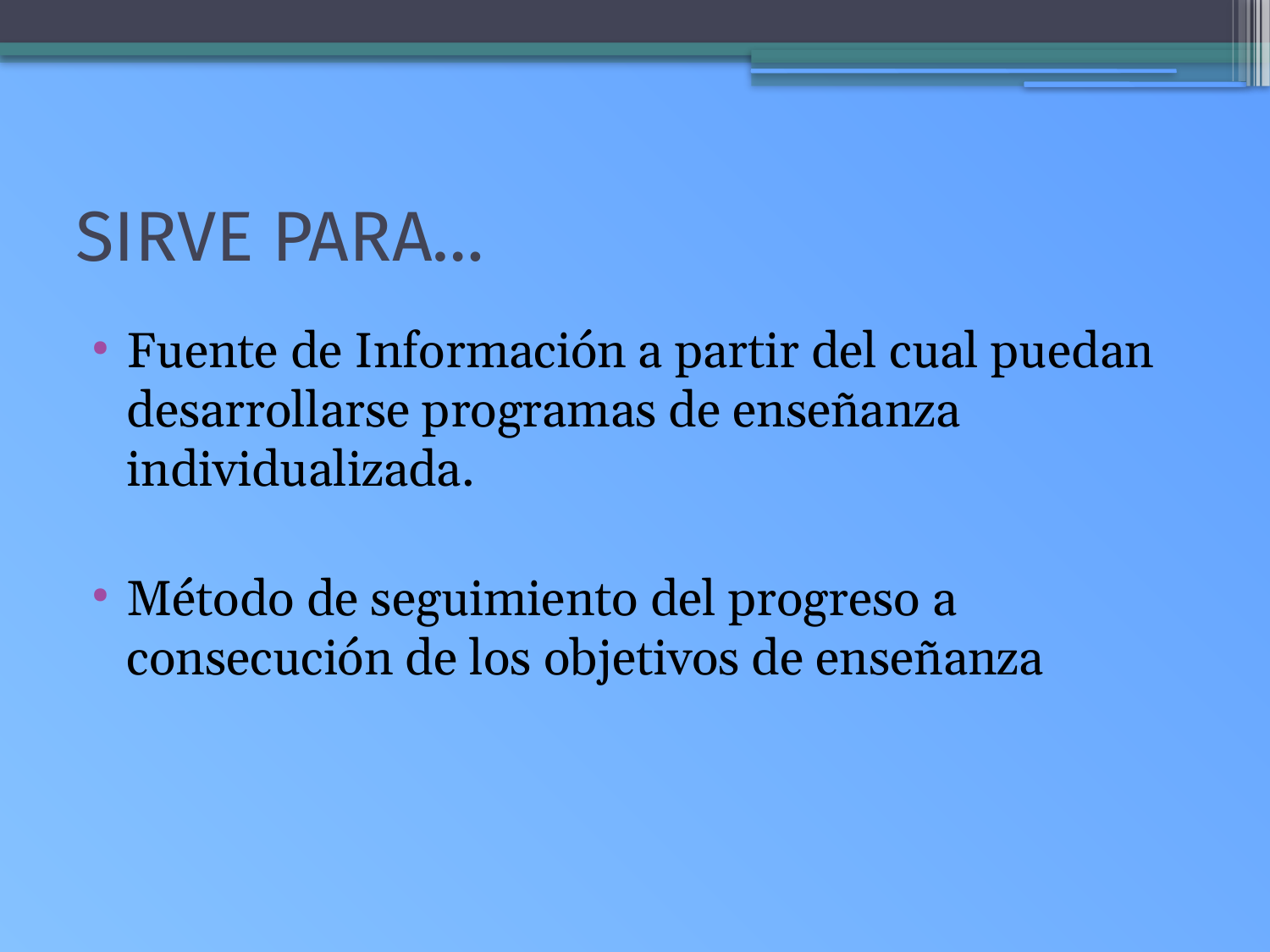

# SIRVE PARA…
Fuente de Información a partir del cual puedan desarrollarse programas de enseñanza individualizada.

Método de seguimiento del progreso a consecución de los objetivos de enseñanza